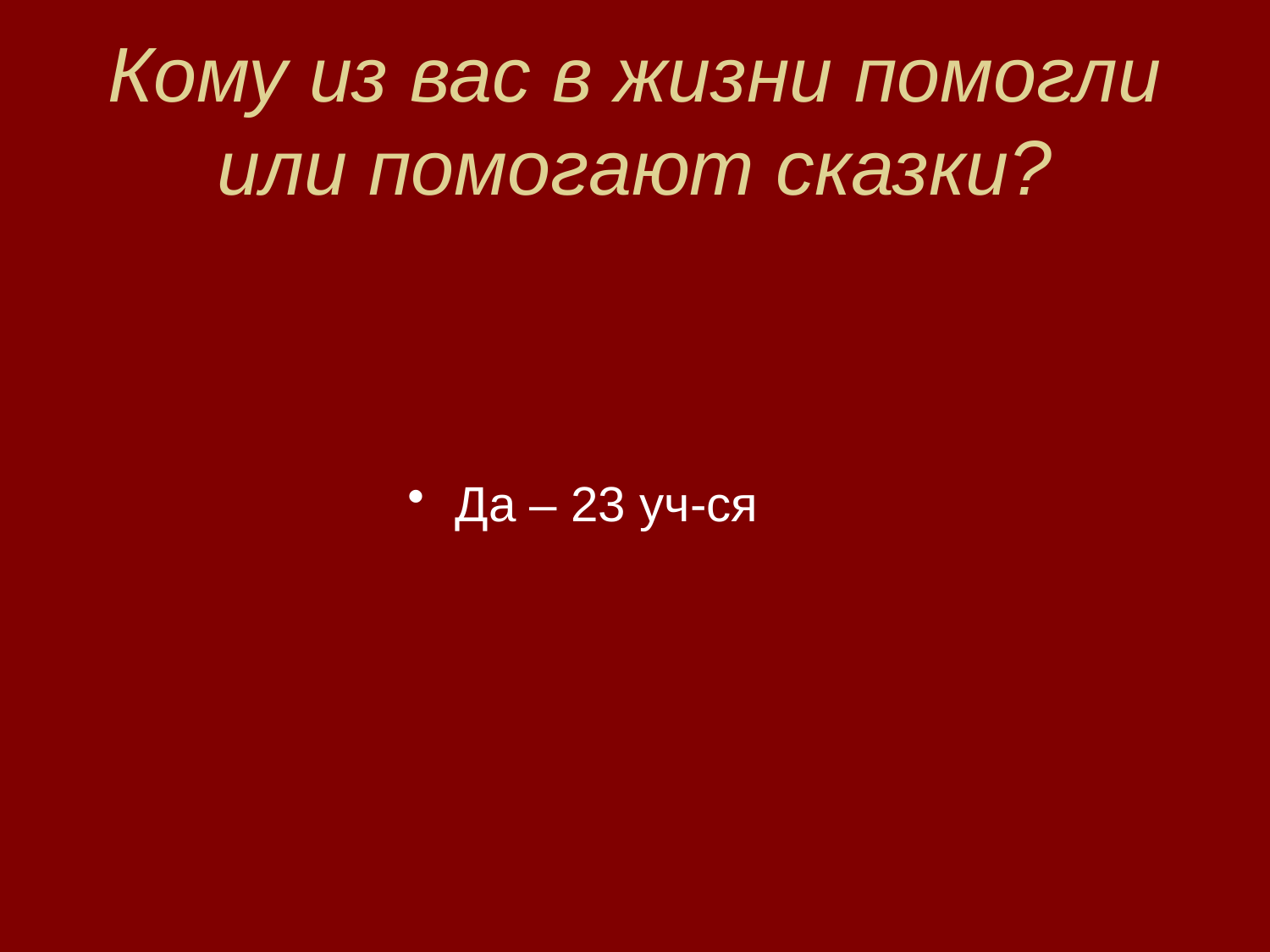

# Кому из вас в жизни помогли или помогают сказки?
Да – 23 уч-ся